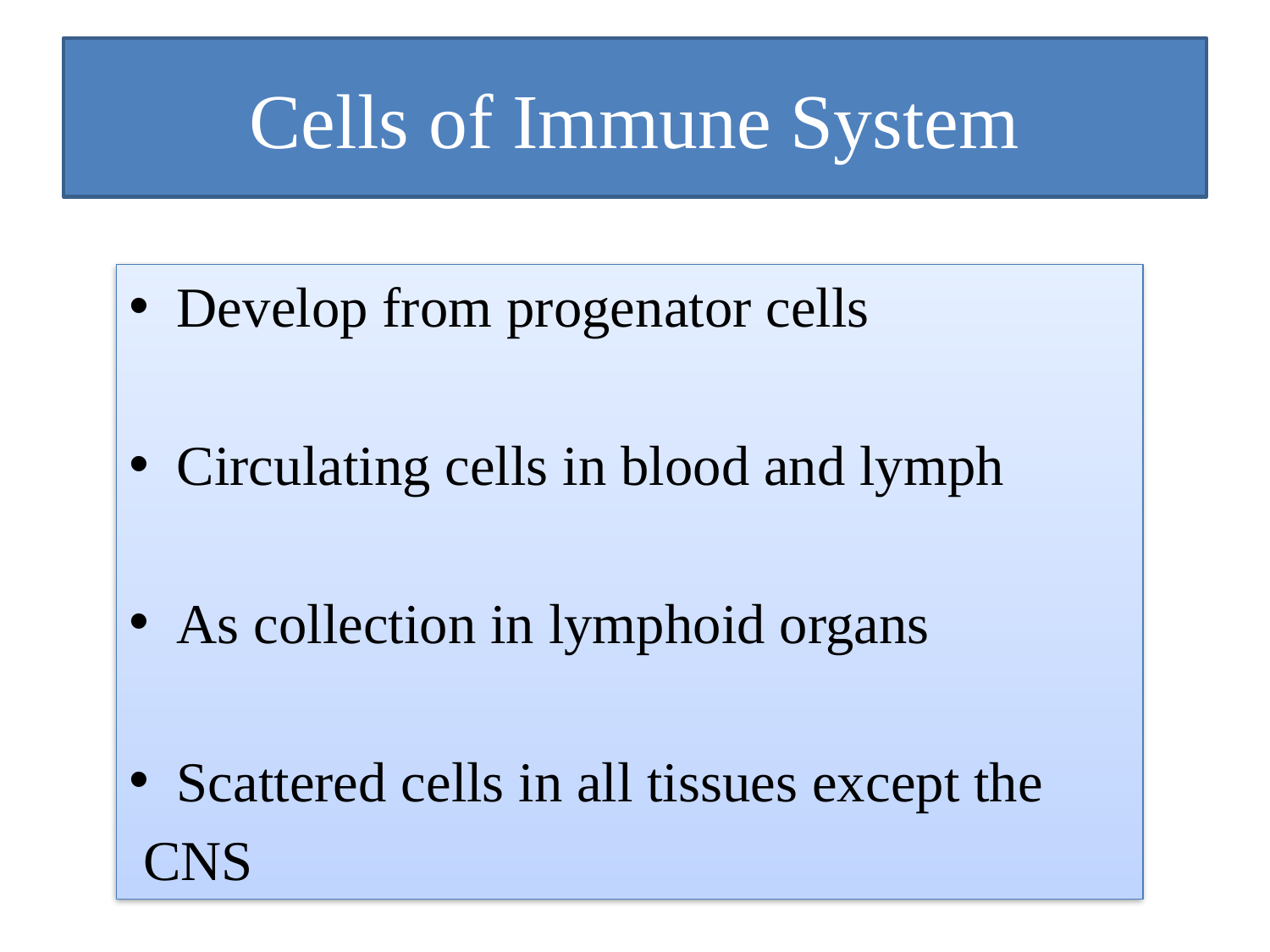

# Cells of Immune System
Develop from progenator cells

Circulating cells in blood and lymph

As collection in lymphoid organs

Scattered cells in all tissues except the
 CNS